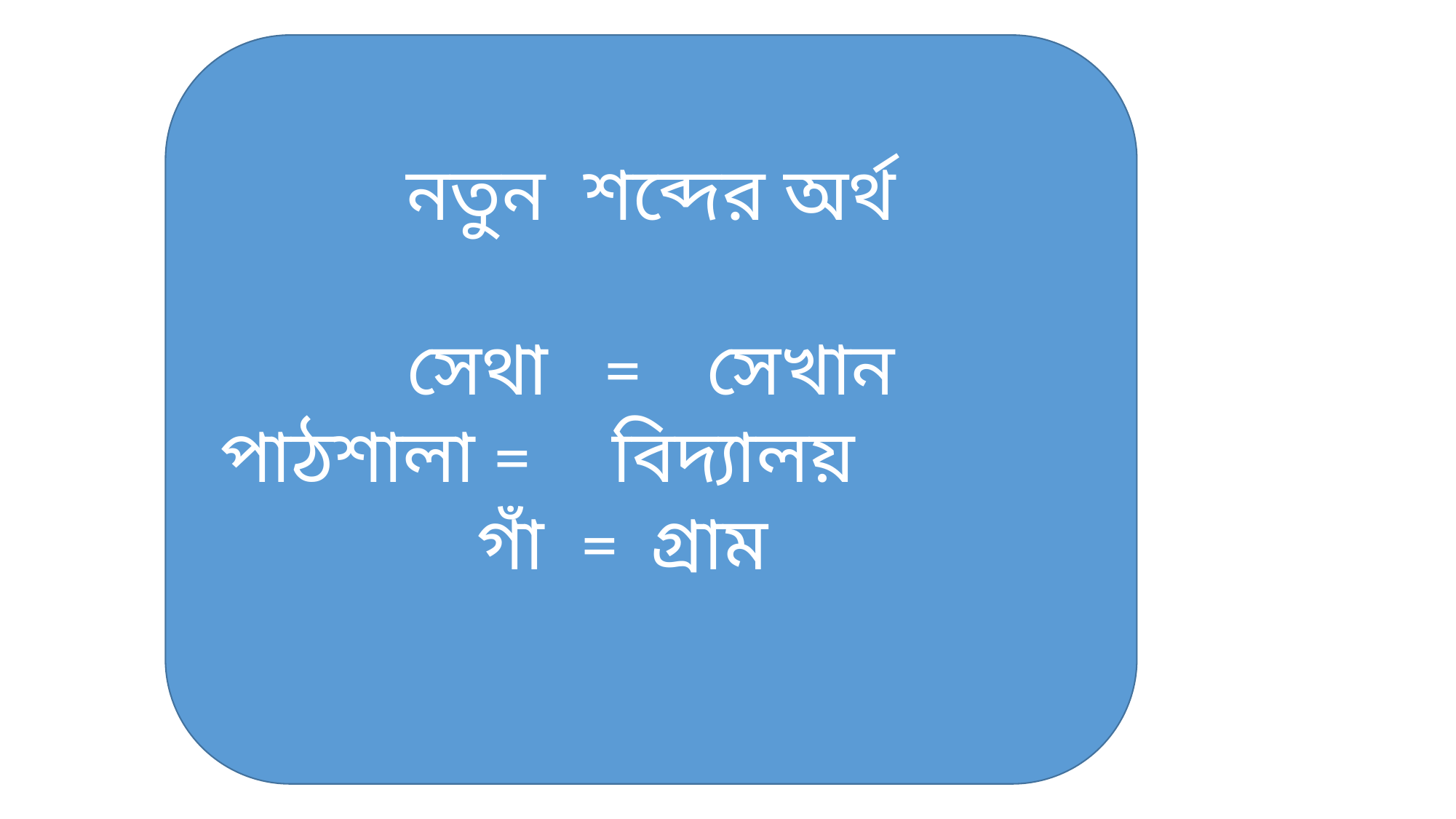

নতুন  শব্দের অর্থ

সেথা   =    সেখান
পাঠশালা =     বিদ্যালয়                      গাঁ  =  গ্রাম